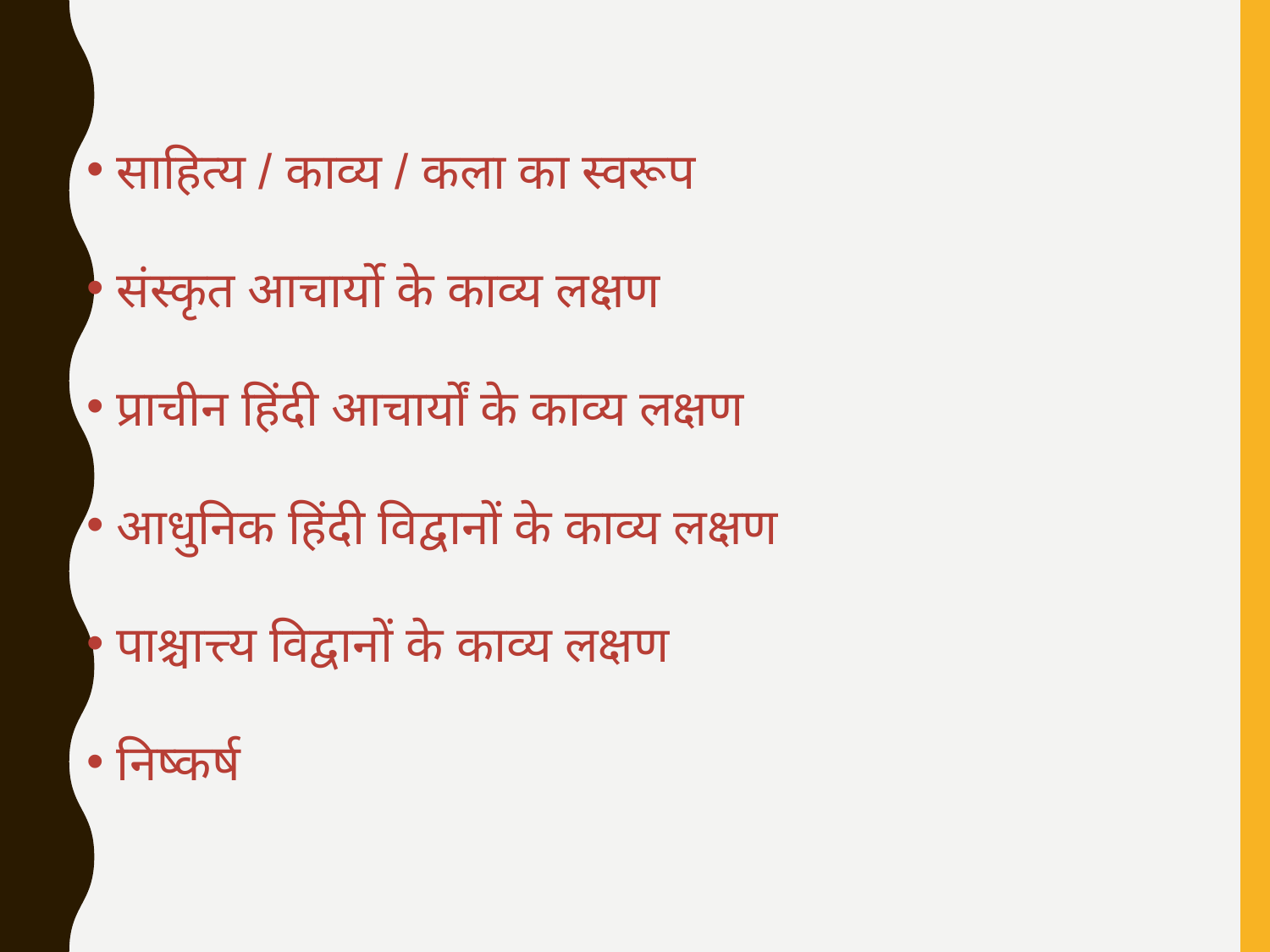

साहित्य / काव्य / कला का स्वरूप
 संस्कृत आचार्यो के काव्य लक्षण
 प्राचीन हिंदी आचार्यों के काव्य लक्षण
 आधुनिक हिंदी विद्वानों के काव्य लक्षण
 पाश्चात्त्य विद्वानों के काव्य लक्षण
 निष्कर्ष